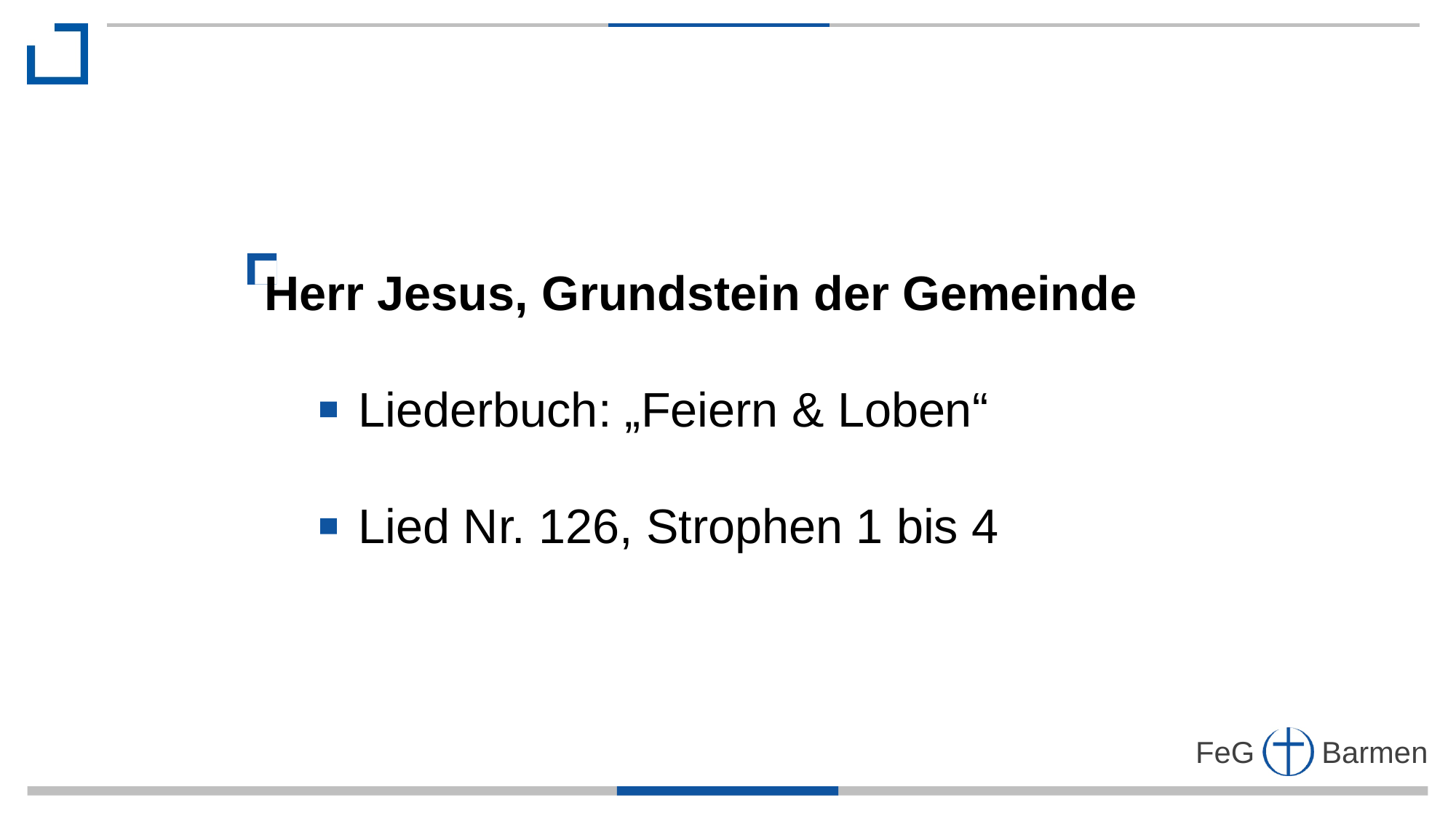

Herr Jesus, Grundstein der Gemeinde

       Liederbuch: „Feiern & Loben“

       Lied Nr. 126, Strophen 1 bis 4